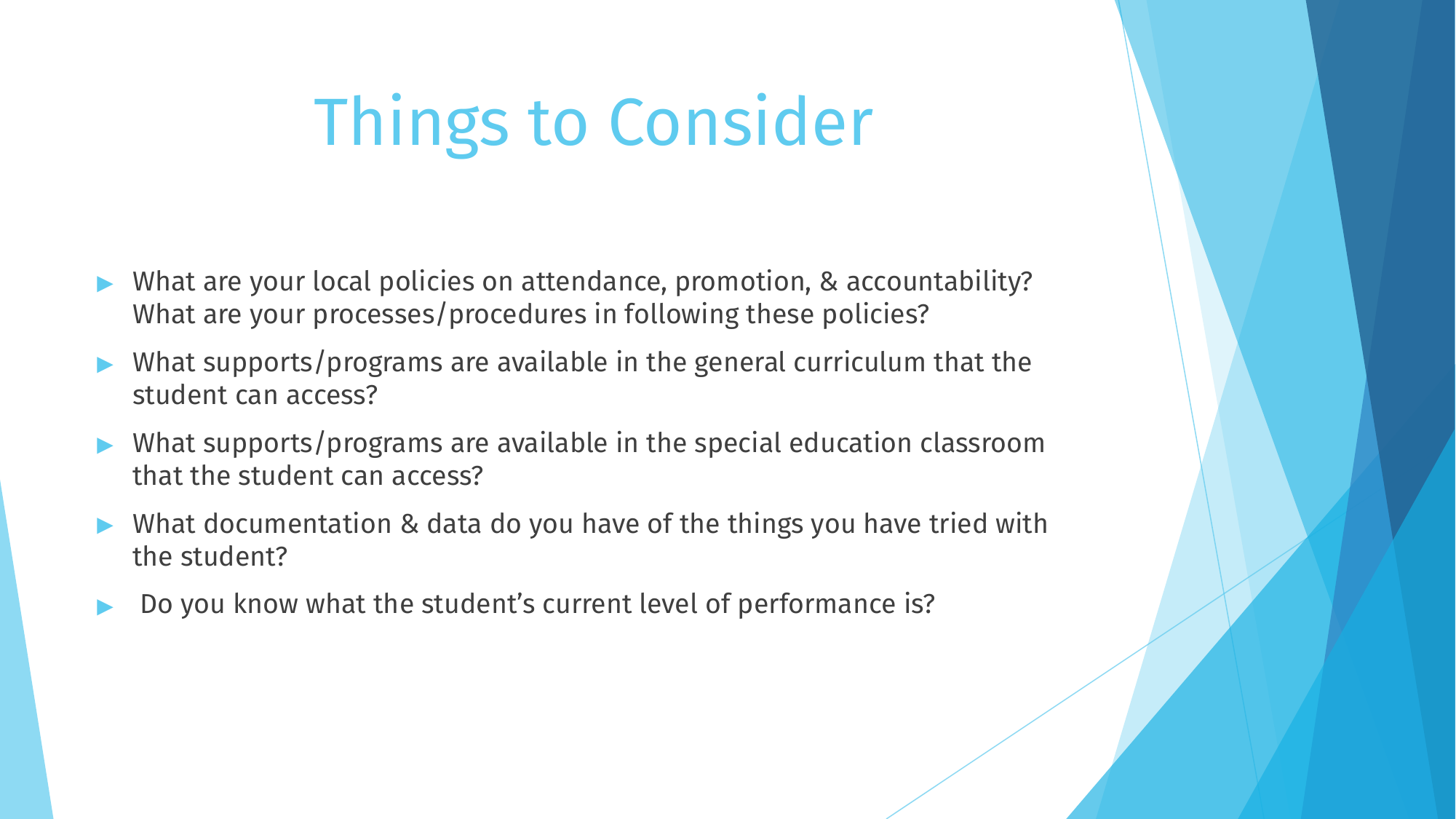

# Things to Consider
What are your local policies on attendance, promotion, & accountability?  What are your processes/procedures in following these policies?
What supports/programs are available in the general curriculum that the student can access?
What supports/programs are available in the special education classroom that the student can access?
What documentation & data do you have of the things you have tried with the student?
 Do you know what the student’s current level of performance is?